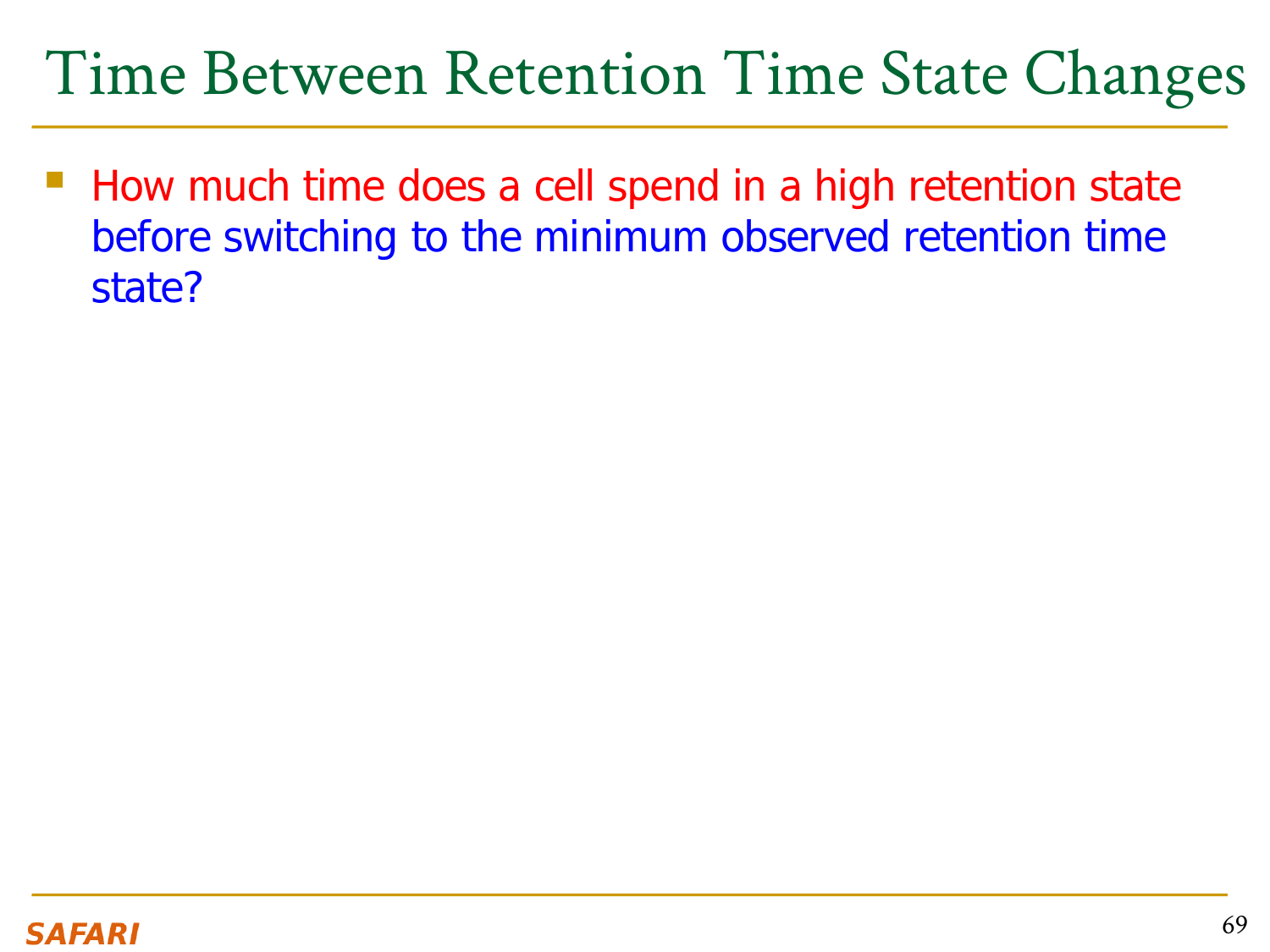

# Time Between Retention Time State Changes
How much time does a cell spend in a high retention state before switching to the minimum observed retention time state?
69